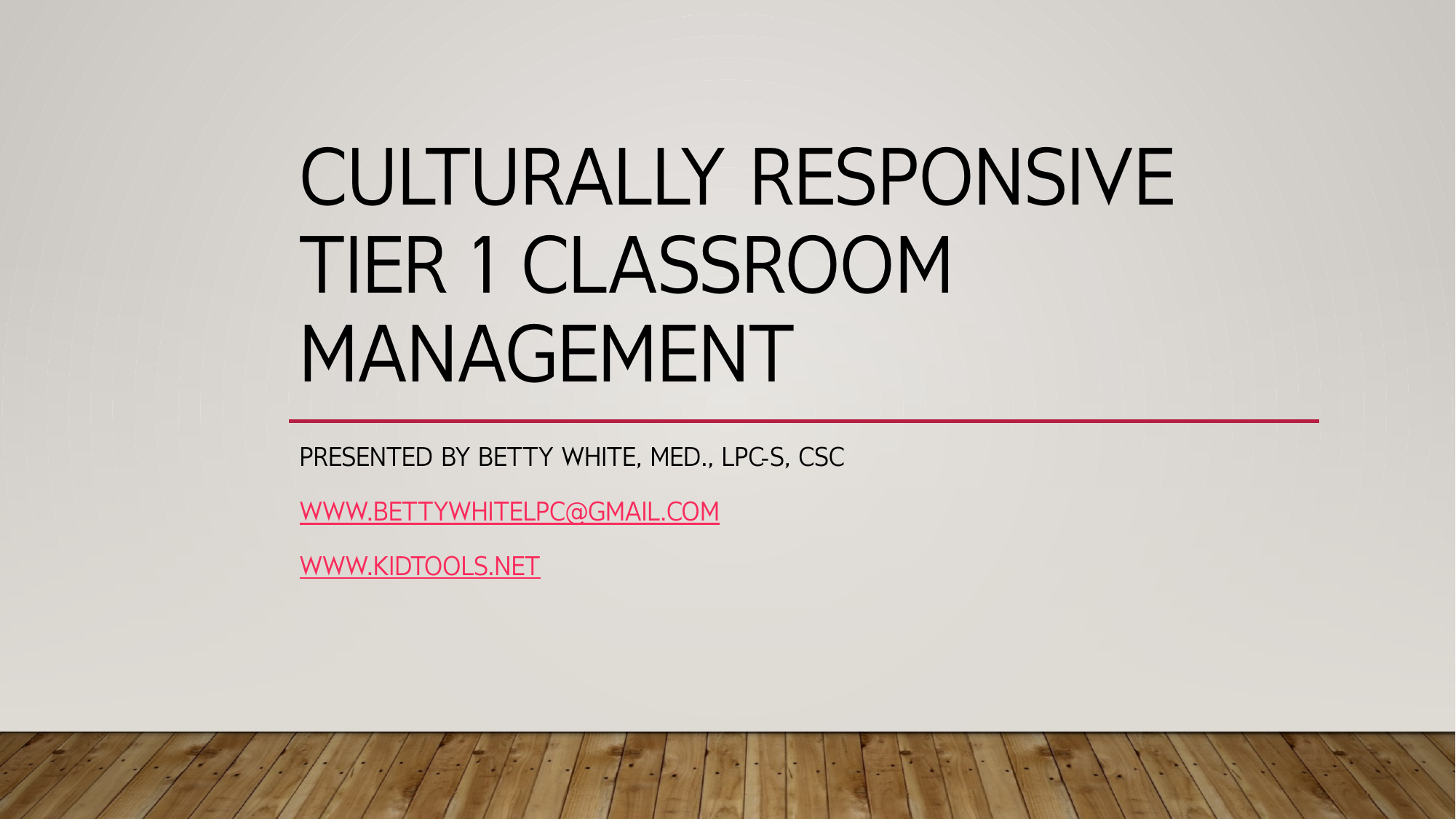

# Culturally responsive Tier 1 classroom management
Presented by Betty White, Med., LPC-S, CSC
www.bettywhitelpc@gmail.com
www.kidtools.net